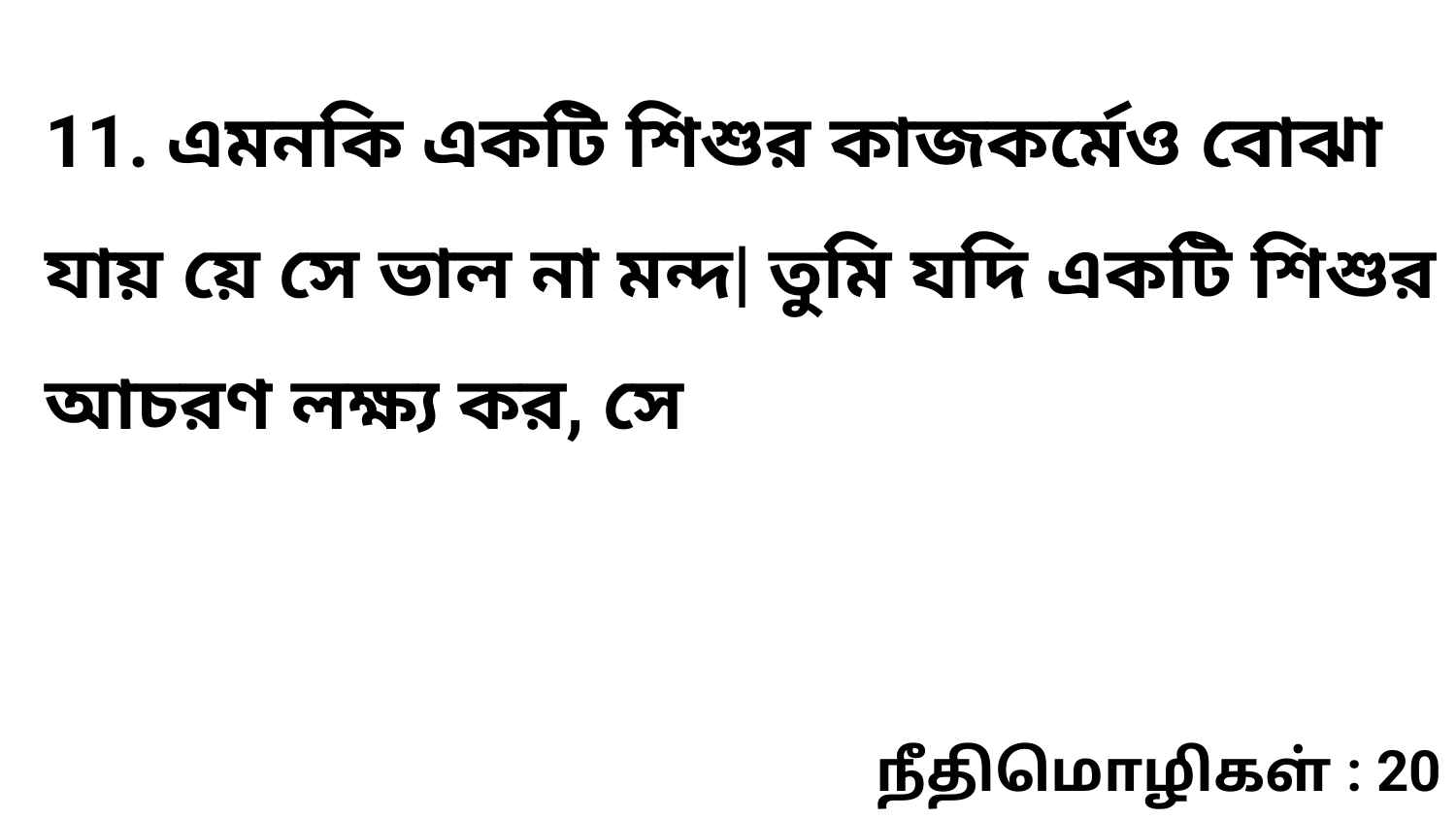

11. এমনকি একটি শিশুর কাজকর্মেও বোঝা যায় য়ে সে ভাল না মন্দ| তুমি যদি একটি শিশুর আচরণ লক্ষ্য কর, সে
நீதிமொழிகள் : 20